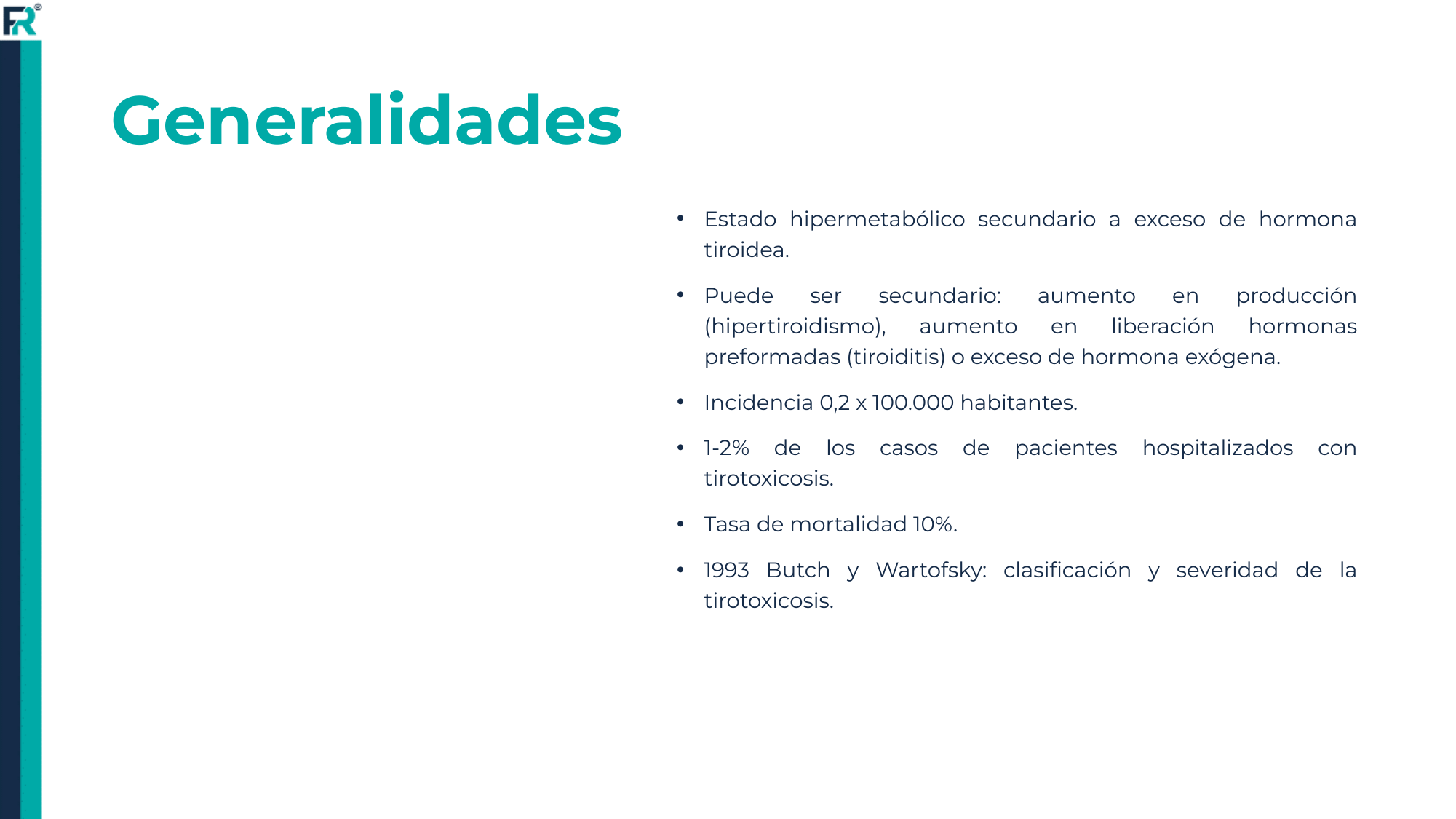

# Generalidades
Estado hipermetabólico secundario a exceso de hormona tiroidea.
Puede ser secundario: aumento en producción (hipertiroidismo), aumento en liberación hormonas preformadas (tiroiditis) o exceso de hormona exógena.
Incidencia 0,2 x 100.000 habitantes.
1-2% de los casos de pacientes hospitalizados con tirotoxicosis.
Tasa de mortalidad 10%.
1993 Butch y Wartofsky: clasificación y severidad de la tirotoxicosis.